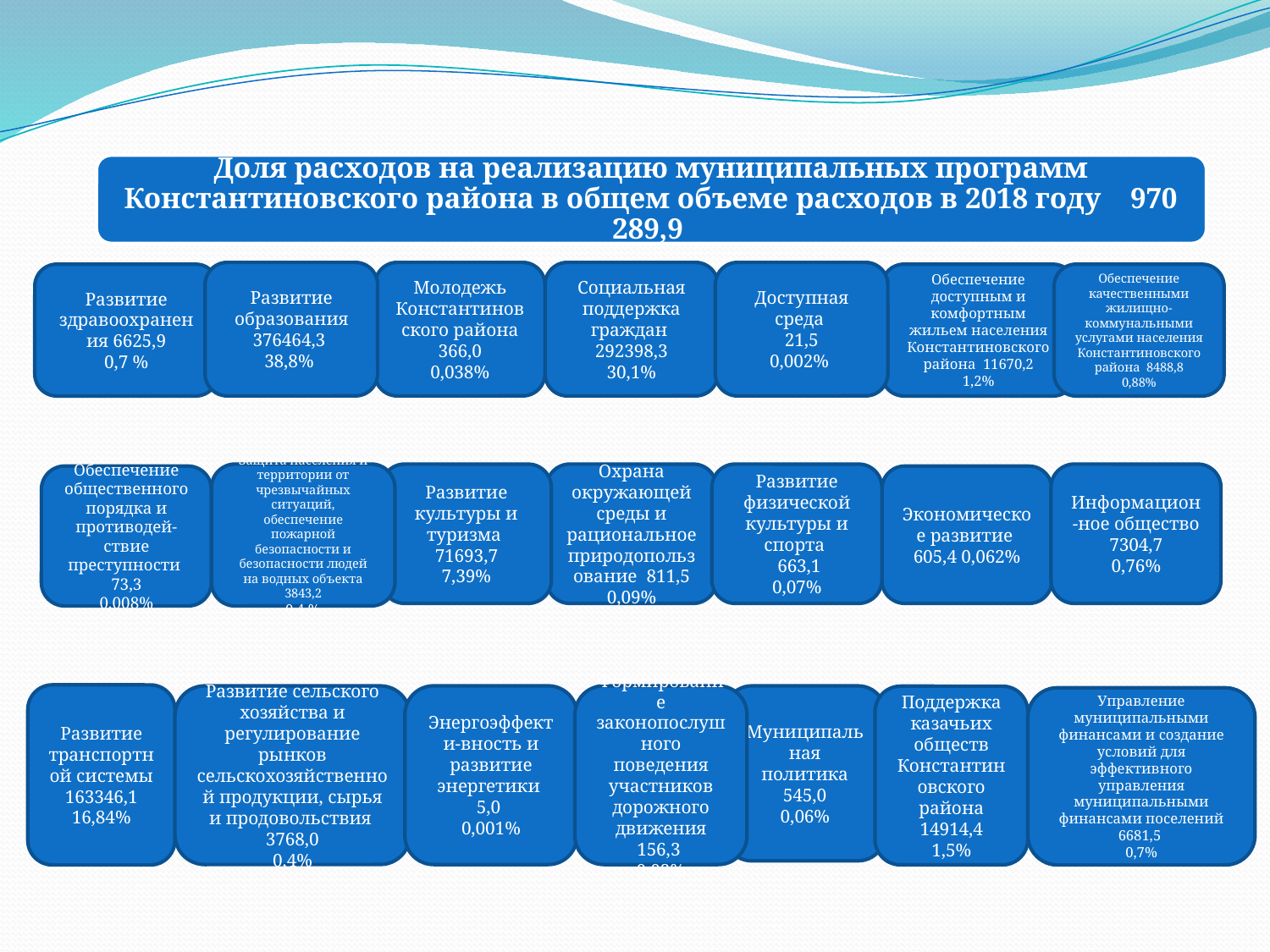

Доля расходов на реализацию муниципальных программ Константиновского района в общем объеме расходов в 2018 году    970 289,9
Развитие образования 376464,3
38,8%
Молодежь Константиновского района 366,0
0,038%
Социальная поддержка граждан
292398,3
30,1%
Доступная среда
21,5
0,002%
Развитие здравоохранения 6625,9
0,7 %
Обеспечение доступным и комфортным жильем населения Константиновского района  11670,2
1,2%
Обеспечение качественными жилищно-коммунальными услугами населения Константиновского района  8488,8
0,88%
Защита населения и территории от чрезвычайных ситуаций, обеспечение пожарной безопасности и безопасности людей на водных объекта 3843,2
0,4 %
Развитие культуры и туризма
71693,7
7,39%
Охрана окружающей среды и рациональное природопользование  811,5
0,09%
Развитие физической культуры и спорта
 663,1
0,07%
Информацион-ное общество 7304,7
0,76%
Обеспечение общественного порядка и противодей-ствие преступности  73,3
0,008%
Экономическое развитие  605,4 0,062%
Развитие транспортной системы
163346,1
16,84%
Развитие сельского хозяйства и регулирование рынков сельскохозяйственной продукции, сырья и продовольствия
3768,0
0,4%
Энергоэффекти-вность и развитие энергетики
5,0
0,001%
Формирование законопослушного поведения участников дорожного движения 156,3
0,02%
Муниципальная политика 545,0
0,06%
Поддержка казачьих обществ Константиновского района 14914,4
1,5%
Управление муниципальными финансами и создание условий для эффективного управления муниципальными финансами поселений 6681,5
0,7%